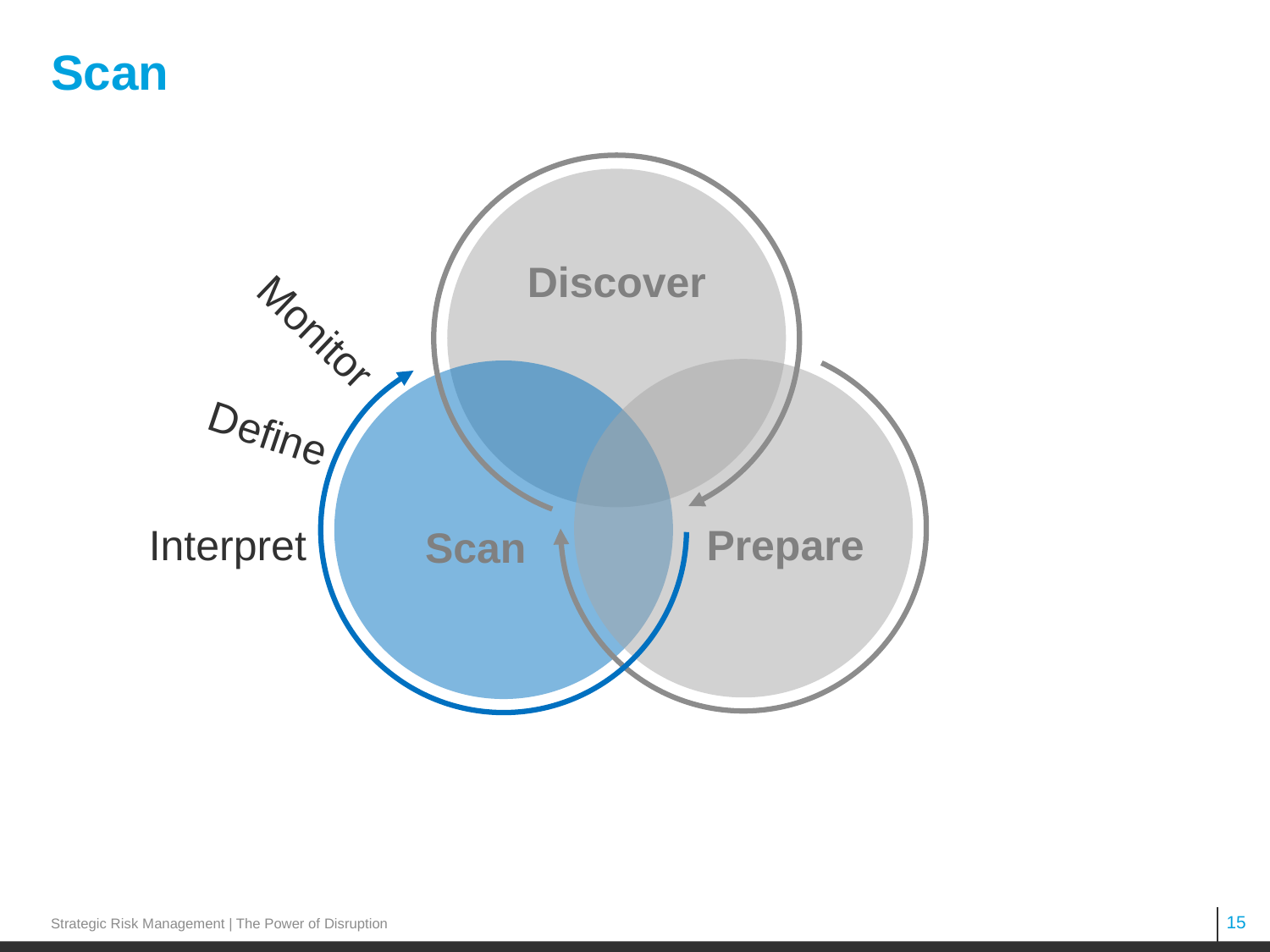

# Scan

Discover
Monitor

Define
Interpret
Prepare
Scan
Strategic Risk Management | The Power of Disruption